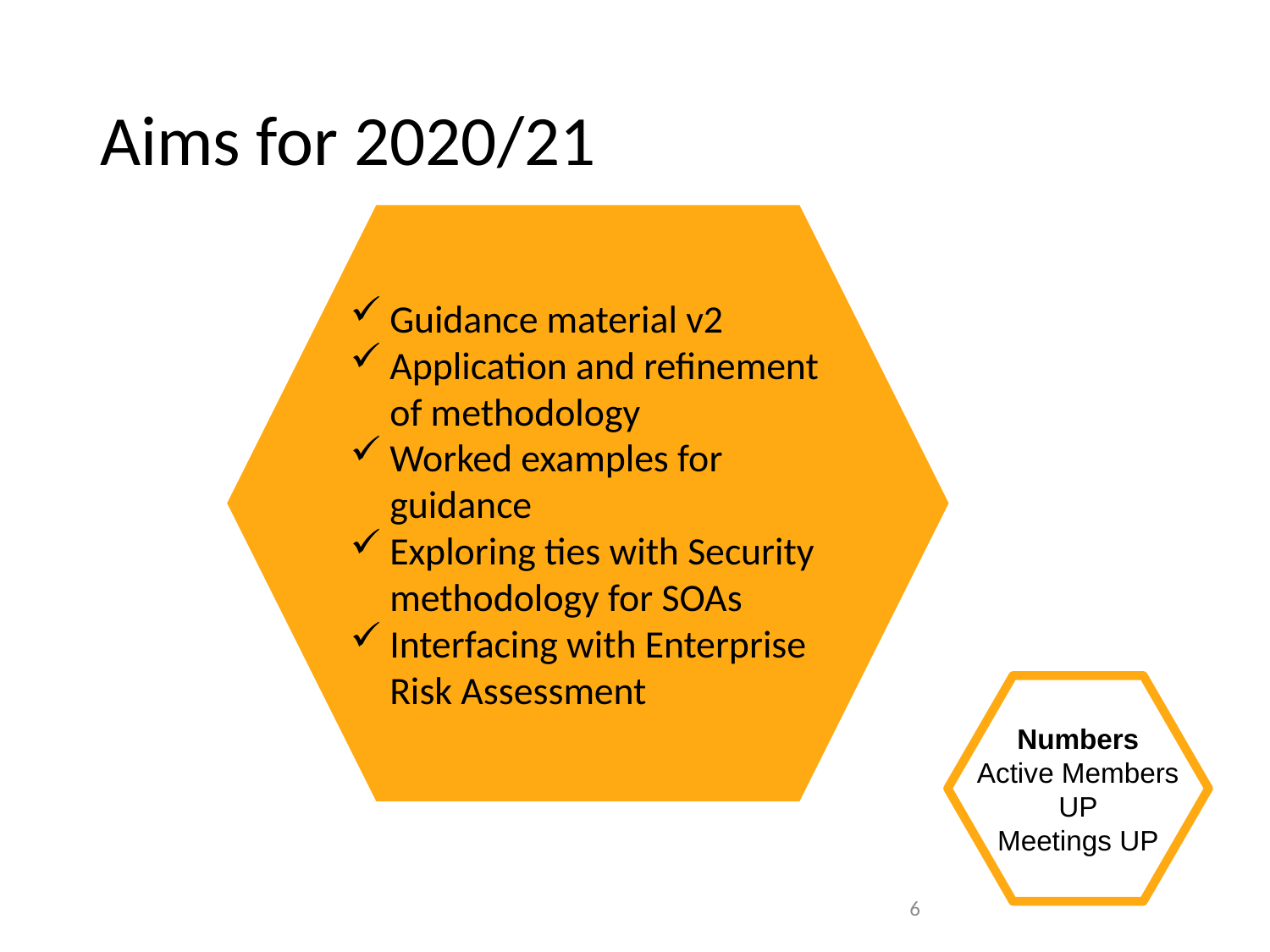

# Aims for 2020/21
Guidance material v2
Application and refinement of methodology
Worked examples for guidance
Exploring ties with Security methodology for SOAs
Interfacing with Enterprise Risk Assessment

Numbers
Active Members UP
Meetings UP
6